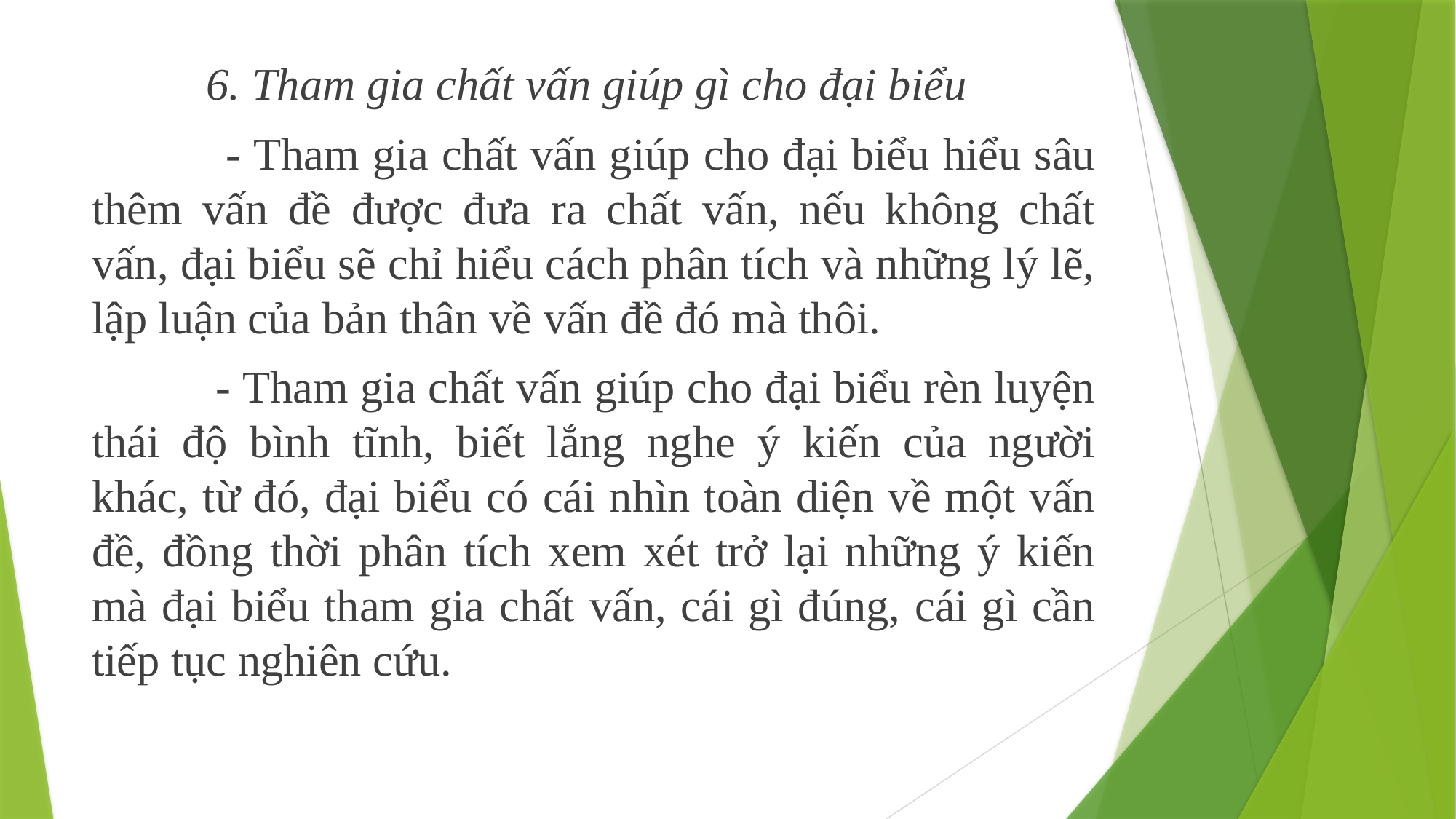

6. Tham gia chất vấn giúp gì cho đại biểu
          - Tham gia chất vấn giúp cho đại biểu hiểu sâu thêm vấn đề được đưa ra chất vấn, nếu không chất vấn, đại biểu sẽ chỉ hiểu cách phân tích và những lý lẽ, lập luận của bản thân về vấn đề đó mà thôi.
          - Tham gia chất vấn giúp cho đại biểu rèn luyện thái độ bình tĩnh, biết lắng nghe ý kiến của người khác, từ đó, đại biểu có cái nhìn toàn diện về một vấn đề, đồng thời phân tích xem xét trở lại những ý kiến mà đại biểu tham gia chất vấn, cái gì đúng, cái gì cần tiếp tục nghiên cứu.